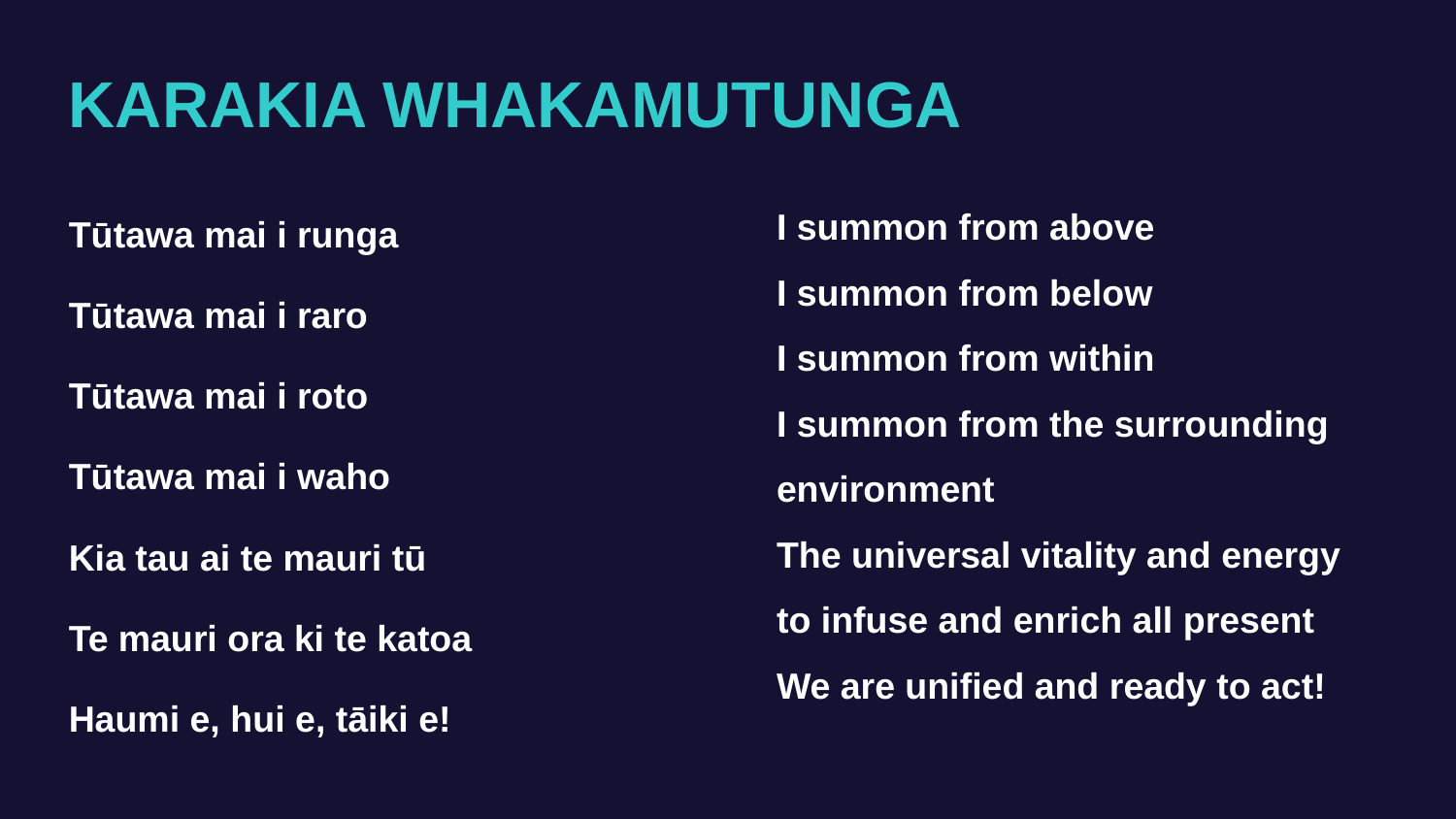

KARAKIA WHAKAMUTUNGA
Tūtawa mai i runga
Tūtawa mai i raro
Tūtawa mai i roto
Tūtawa mai i waho
Kia tau ai te mauri tū
Te mauri ora ki te katoa
Haumi e, hui e, tāiki e!
I summon from above
I summon from below
I summon from within
I summon from the surrounding
environment
The universal vitality and energy
to infuse and enrich all present
We are unified and ready to act!